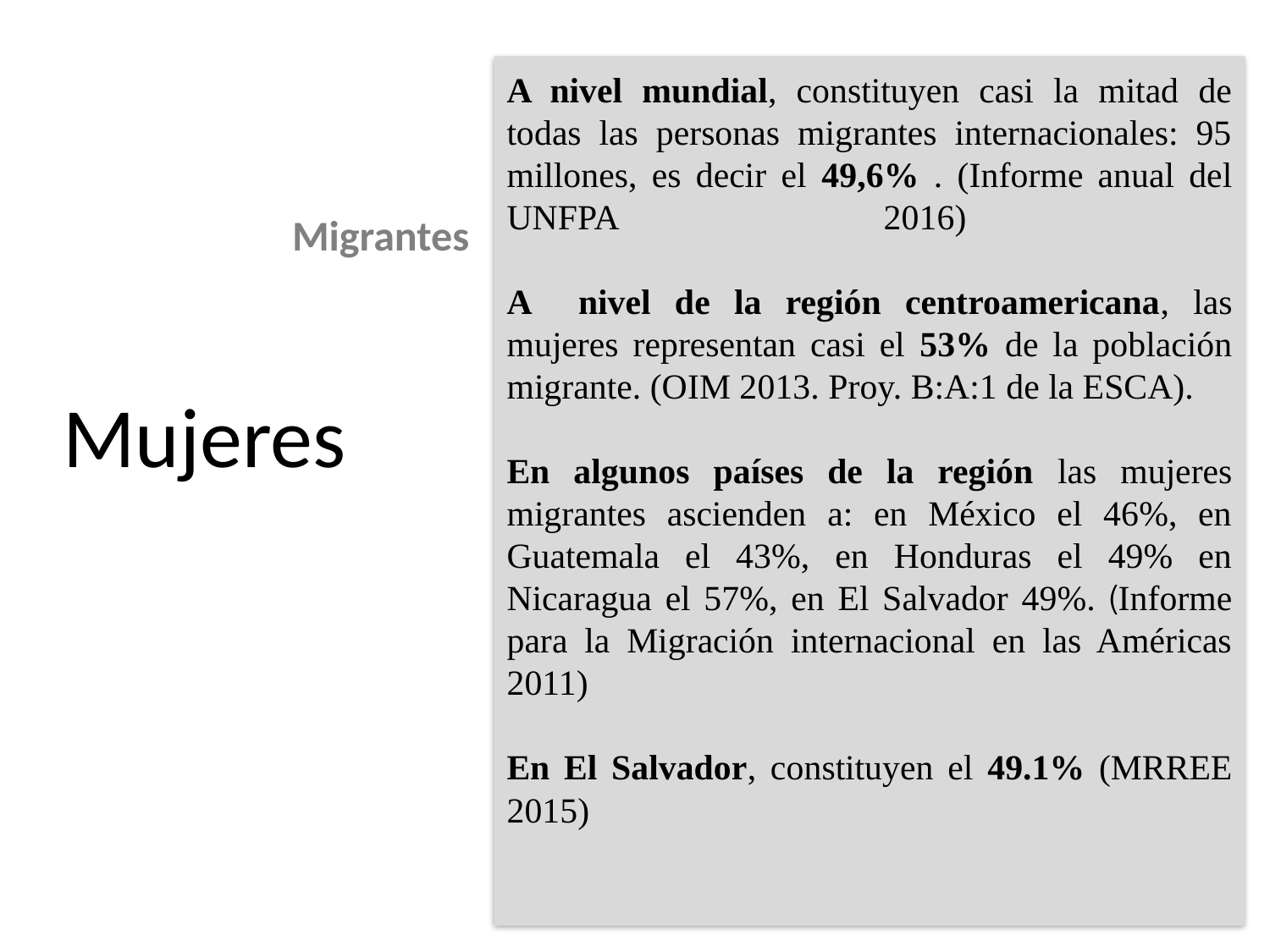

A nivel mundial, constituyen casi la mitad de todas las personas migrantes internacionales: 95 millones, es decir el 49,6% . (Informe anual del UNFPA 2016)
A  nivel de la región centroamericana, las mujeres representan casi el 53% de la población migrante. (OIM 2013. Proy. B:A:1 de la ESCA).

En algunos países de la región las mujeres migrantes ascienden a: en México el 46%, en Guatemala el 43%, en Honduras el 49% en Nicaragua el 57%, en El Salvador 49%. (Informe para la Migración internacional en las Américas 2011)

En El Salvador, constituyen el 49.1% (MRREE 2015)

# Mujeres
Migrantes